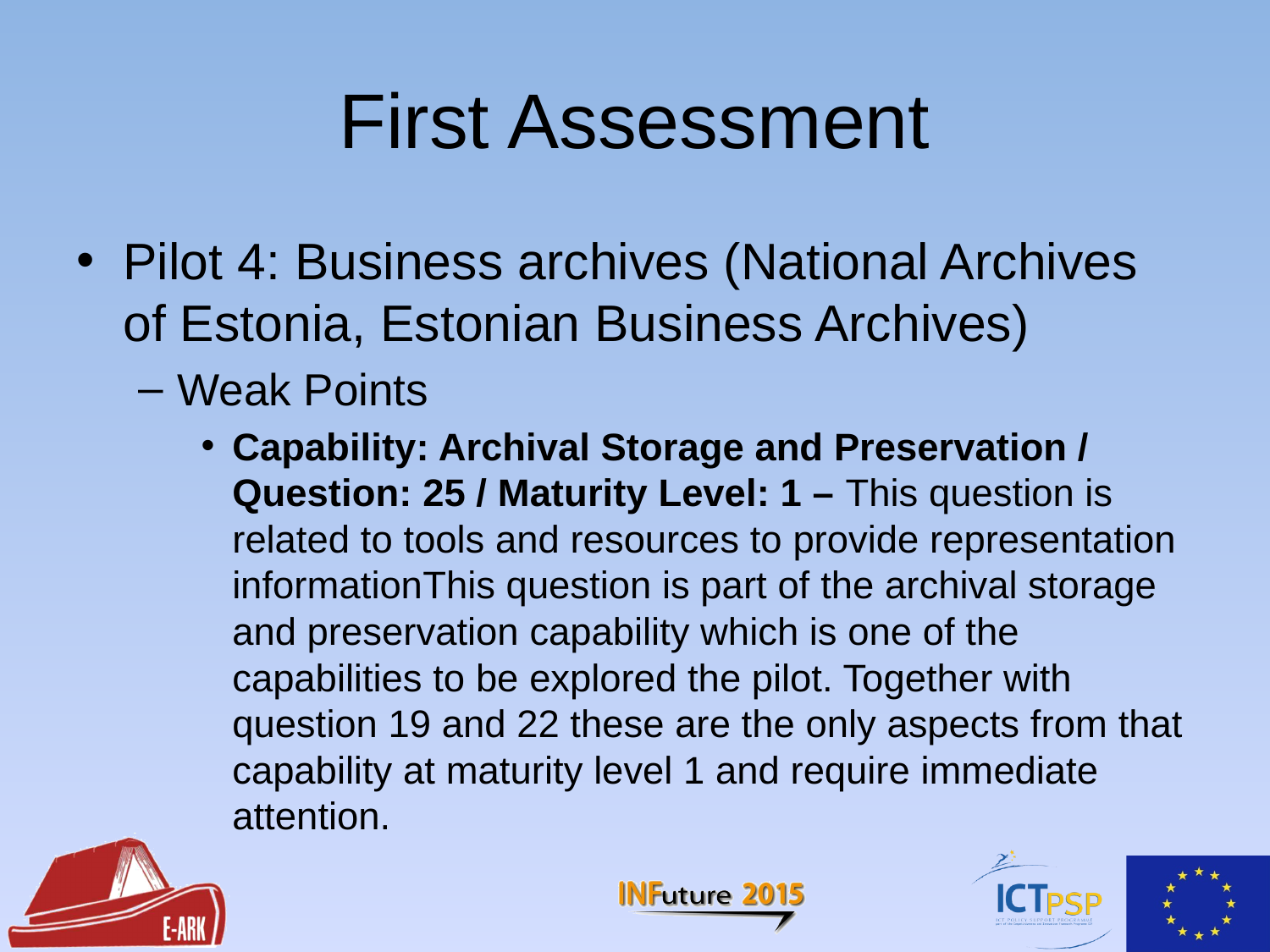

# First Assessment
Pilot 4: Business archives (National Archives of Estonia, Estonian Business Archives)
Weak Points
Capability: Archival Storage and Preservation / Question: 25 / Maturity Level: 1 – This question is related to tools and resources to provide representation informationThis question is part of the archival storage and preservation capability which is one of the capabilities to be explored the pilot. Together with question 19 and 22 these are the only aspects from that capability at maturity level 1 and require immediate attention.